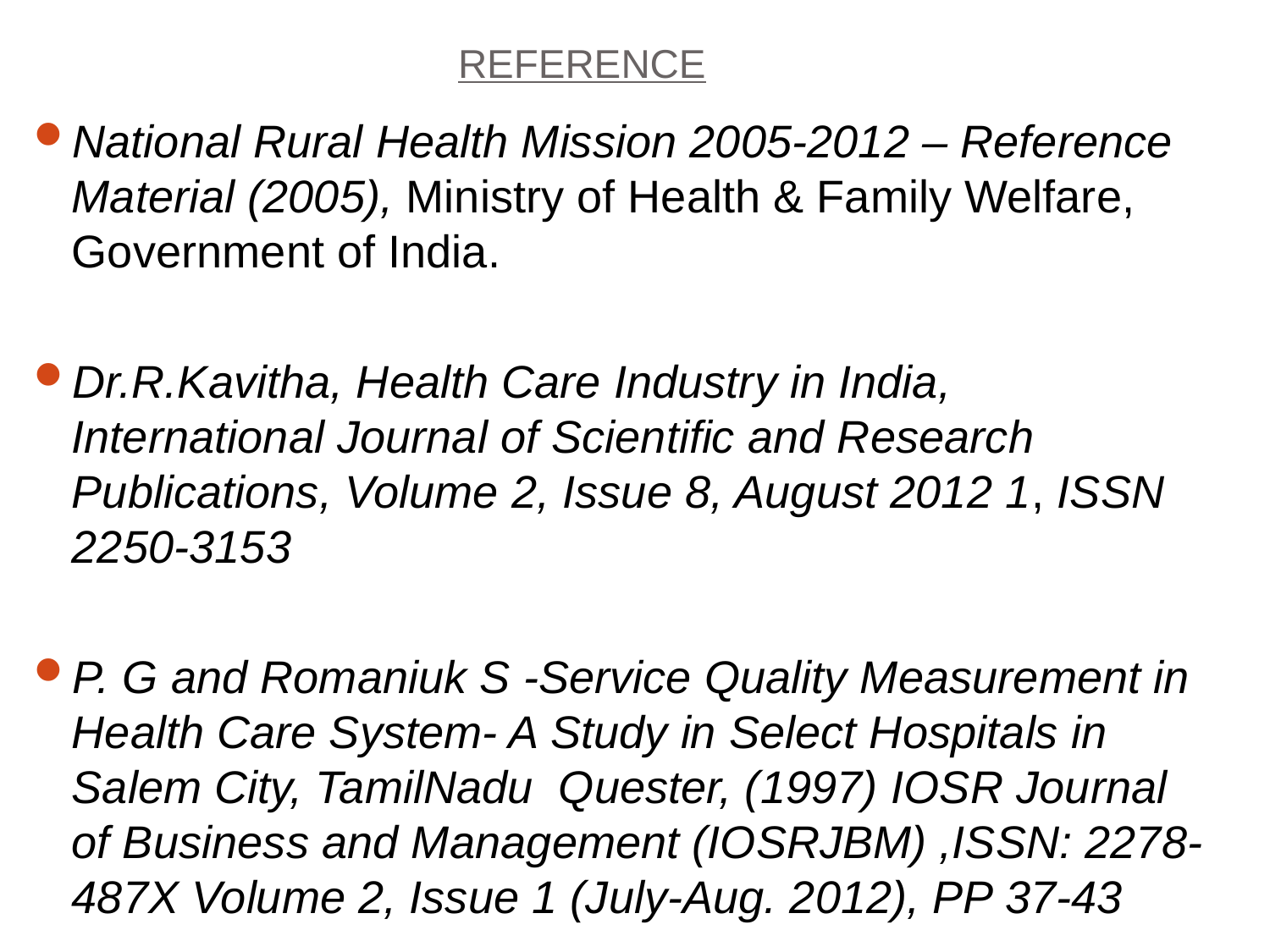

# REFERENCE
National Rural Health Mission 2005-2012 – Reference Material (2005), Ministry of Health & Family Welfare, Government of India.

Dr.R.Kavitha, Health Care Industry in India, International Journal of Scientific and Research Publications, Volume 2, Issue 8, August 2012 1, ISSN 2250-3153

P. G and Romaniuk S -Service Quality Measurement in Health Care System- A Study in Select Hospitals in Salem City, TamilNadu  Quester, (1997) IOSR Journal of Business and Management (IOSRJBM) ,ISSN: 2278-487X Volume 2, Issue 1 (July-Aug. 2012), PP 37-43